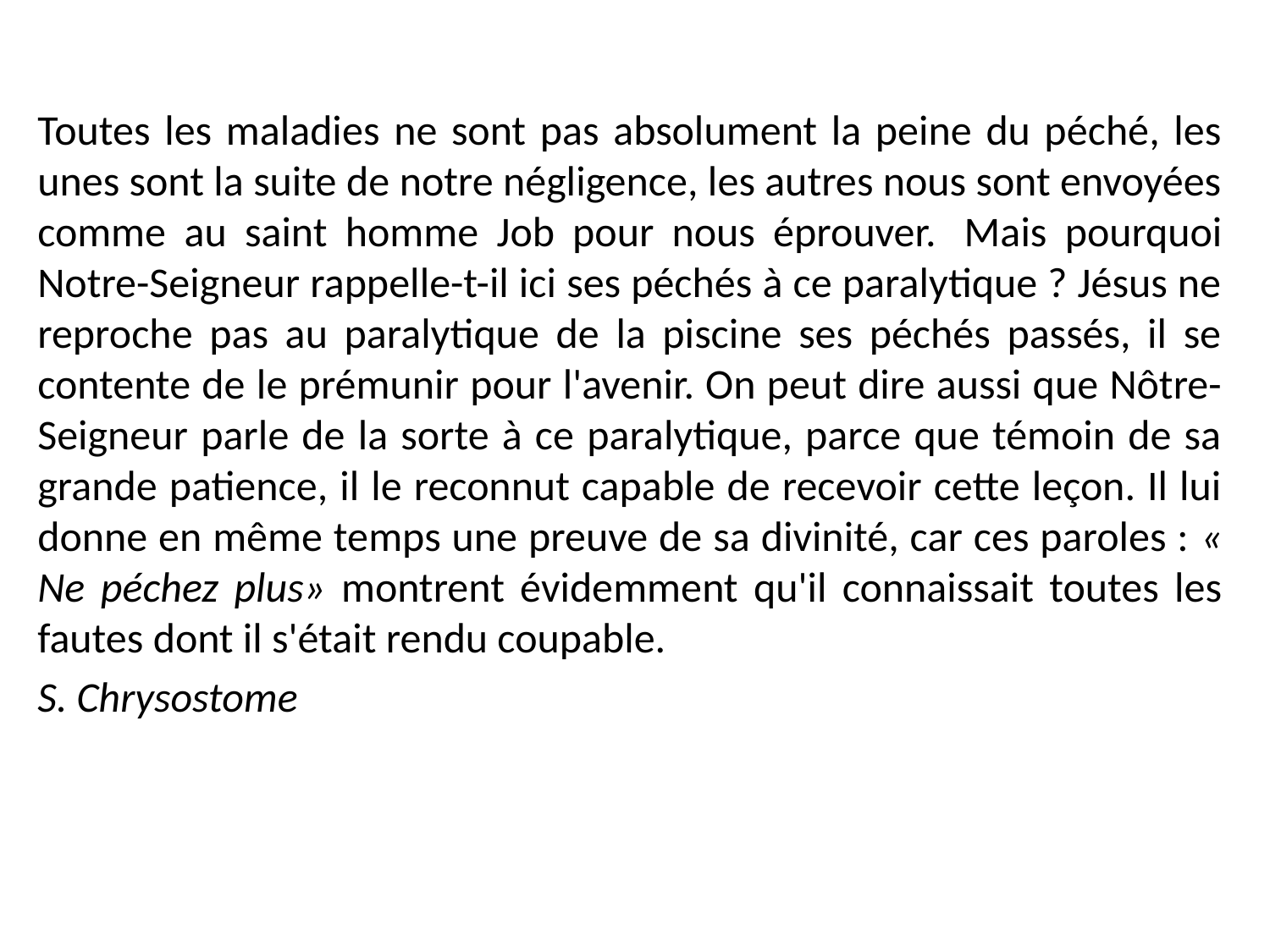

Toutes les maladies ne sont pas absolument la peine du péché, les unes sont la suite de notre négligence, les autres nous sont envoyées comme au saint homme Job pour nous éprouver.  Mais pourquoi Notre-Seigneur rappelle-t-il ici ses péchés à ce paralytique ? Jésus ne reproche pas au paralytique de la piscine ses péchés passés, il se contente de le prémunir pour l'avenir. On peut dire aussi que Nôtre-Seigneur parle de la sorte à ce paralytique, parce que témoin de sa grande patience, il le reconnut capable de recevoir cette leçon. Il lui donne en même temps une preuve de sa divinité, car ces paroles : « Ne péchez plus» montrent évidemment qu'il connaissait toutes les fautes dont il s'était rendu coupable.
S. Chrysostome